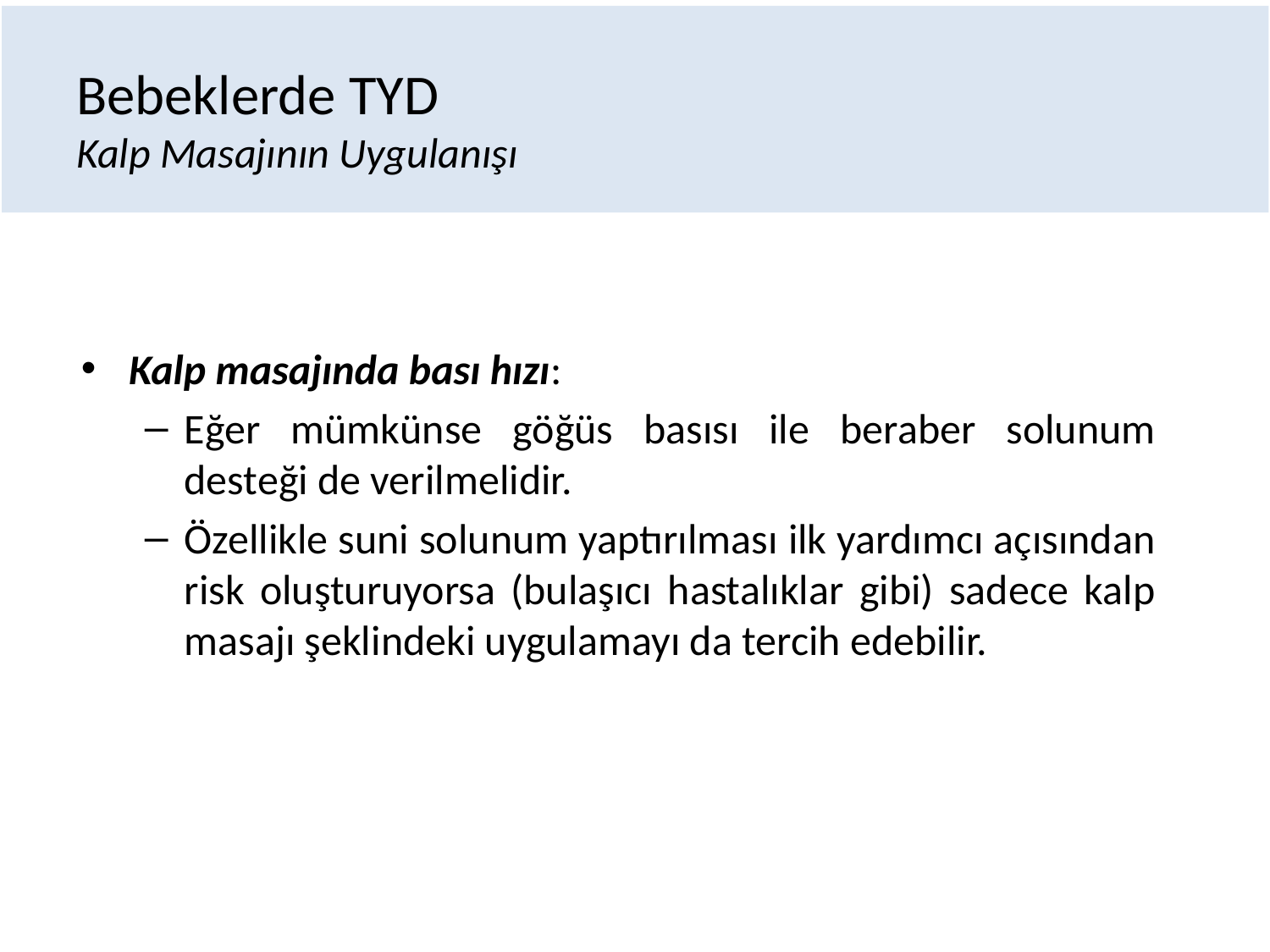

# Bebeklerde TYD Kalp Masajının Uygulanışı
Kalp masajında bası hızı:
Eğer mümkünse göğüs basısı ile beraber solunum desteği de verilmelidir.
Özellikle suni solunum yaptırılması ilk yardımcı açısından risk oluşturuyorsa (bulaşıcı hastalıklar gibi) sadece kalp masajı şeklindeki uygulamayı da tercih edebilir.